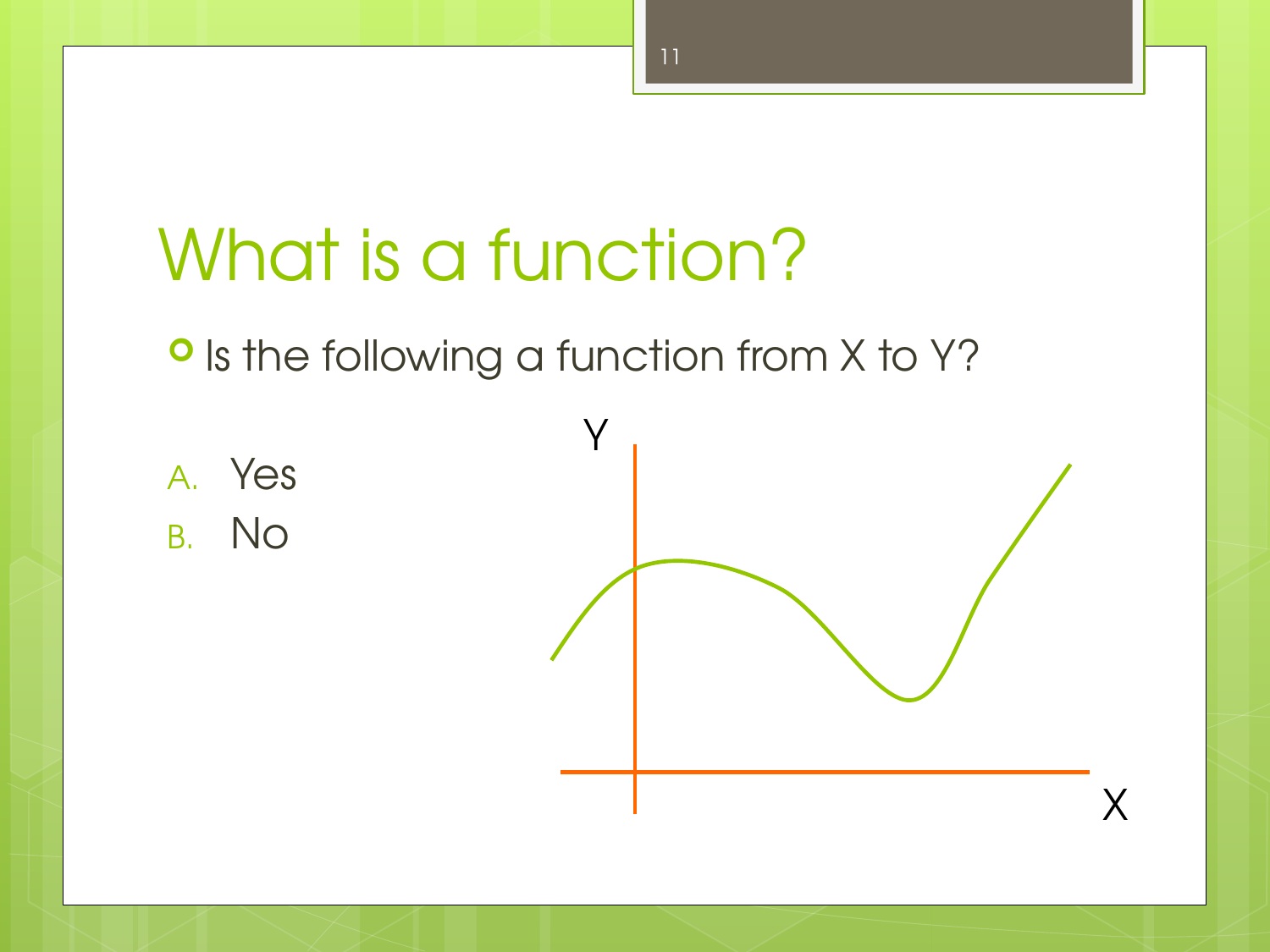

11
# What is a function?
Is the following a function from X to Y?

Yes
No
Y

X